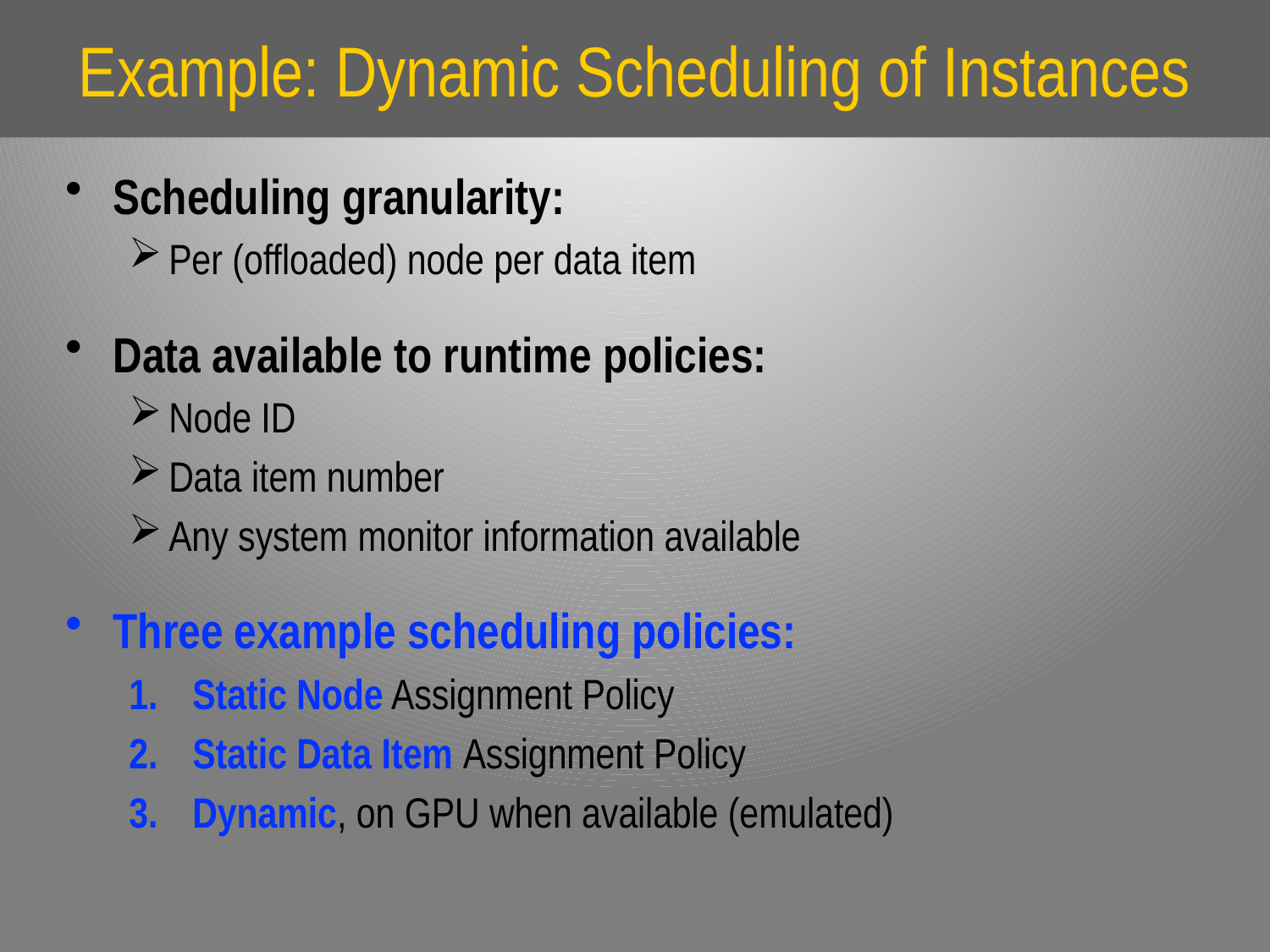

# Example: Dynamic Scheduling of Instances
Scheduling granularity:
Per (offloaded) node per data item
Data available to runtime policies:
Node ID
Data item number
Any system monitor information available
Three example scheduling policies:
Static Node Assignment Policy
Static Data Item Assignment Policy
Dynamic, on GPU when available (emulated)